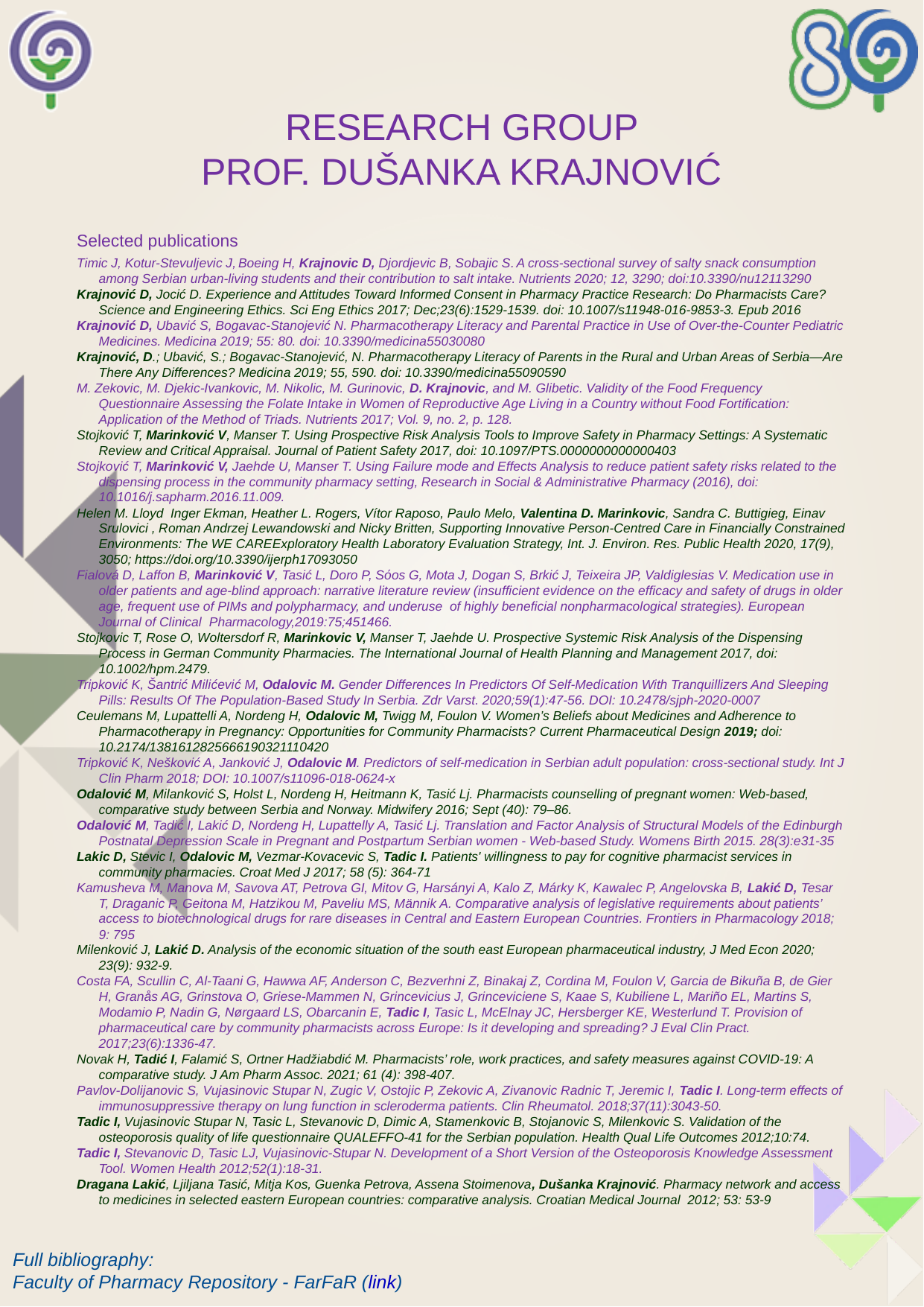

Research group
PROF. Dušanka Krajnović
Selected publications
Timic J, Kotur-Stevuljevic J, Boeing H, Krajnovic D, Djordjevic B, Sobajic S. A cross-sectional survey of salty snack consumption among Serbian urban-living students and their contribution to salt intake. Nutrients 2020; 12, 3290; doi:10.3390/nu12113290
Krajnović D, Jocić D. Experience and Attitudes Toward Informed Consent in Pharmacy Practice Research: Do Pharmacists Care? Science and Engineering Ethics. Sci Eng Ethics 2017; Dec;23(6):1529-1539. doi: 10.1007/s11948-016-9853-3. Epub 2016
Krajnović D, Ubavić S, Bogavac-Stanojević N. Pharmacotherapy Literacy and Parental Practice in Use of Over-the-Counter Pediatric Medicines. Medicina 2019; 55: 80. doi: 10.3390/medicina55030080
Krajnović, D.; Ubavić, S.; Bogavac-Stanojević, N. Pharmacotherapy Literacy of Parents in the Rural and Urban Areas of Serbia—Are There Any Differences? Medicina 2019; 55, 590. doi: 10.3390/medicina55090590
M. Zekovic, M. Djekic-Ivankovic, M. Nikolic, M. Gurinovic, D. Krajnovic, and M. Glibetic. Validity of the Food Frequency Questionnaire Assessing the Folate Intake in Women of Reproductive Age Living in a Country without Food Fortification: Application of the Method of Triads. Nutrients 2017; Vol. 9, no. 2, p. 128.
Stojković T, Marinković V, Manser T. Using Prospective Risk Analysis Tools to Improve Safety in Pharmacy Settings: A Systematic Review and Critical Appraisal. Journal of Patient Safety 2017, doi: 10.1097/PTS.0000000000000403
Stojković T, Marinković V, Jaehde U, Manser T. Using Failure mode and Effects Analysis to reduce patient safety risks related to the dispensing process in the community pharmacy setting, Research in Social & Administrative Pharmacy (2016), doi: 10.1016/j.sapharm.2016.11.009.
Helen M. Lloyd  Inger Ekman, Heather L. Rogers, Vítor Raposo, Paulo Melo, Valentina D. Marinkovic, Sandra C. Buttigieg, Einav Srulovici , Roman Andrzej Lewandowski and Nicky Britten, Supporting Innovative Person-Centred Care in Financially Constrained Environments: The WE CAREExploratory Health Laboratory Evaluation Strategy, Int. J. Environ. Res. Public Health 2020, 17(9), 3050; https://doi.org/10.3390/ijerph17093050
Fialová D, Laffon B, Marinković V, Tasić L, Doro P, Sόos G, Mota J, Dogan S, Brkić J, Teixeira JP, Valdiglesias V. Medication use in older patients and age-blind approach: narrative literature review (insufficient evidence on the efficacy and safety of drugs in older age, frequent use of PIMs and polypharmacy, and underuse  of highly beneficial nonpharmacological strategies). European Journal of Clinical  Pharmacology,2019:75;451466.
Stojkovic T, Rose O, Woltersdorf R, Marinkovic V, Manser T, Jaehde U. Prospective Systemic Risk Analysis of the Dispensing Process in German Community Pharmacies. The International Journal of Health Planning and Management 2017, doi: 10.1002/hpm.2479.
Tripković K, Šantrić Milićević M, Odalovic M. Gender Differences In Predictors Of Self-Medication With Tranquillizers And Sleeping Pills: Results Of The Population-Based Study In Serbia. Zdr Varst. 2020;59(1):47-56. DOI: 10.2478/sjph-2020-0007
Ceulemans M, Lupattelli A, Nordeng H, Odalovic M, Twigg M, Foulon V. Women’s Beliefs about Medicines and Adherence to Pharmacotherapy in Pregnancy: Opportunities for Community Pharmacists? Current Pharmaceutical Design 2019; doi: 10.2174/1381612825666190321110420
Tripković K, Nešković A, Janković J, Odalovic M. Predictors of self-medication in Serbian adult population: cross-sectional study. Int J Clin Pharm 2018; DOI: 10.1007/s11096-018-0624-x
Odalović M, Milanković S, Holst L, Nordeng H, Heitmann K, Tasić Lj. Pharmacists counselling of pregnant women: Web-based, comparative study between Serbia and Norway. Midwifery 2016; Sept (40): 79–86.
Odalović M, Tadić I, Lakić D, Nordeng H, Lupattelly A, Tasić Lj. Translation and Factor Analysis of Structural Models of the Edinburgh Postnatal Depression Scale in Pregnant and Postpartum Serbian women - Web-based Study. Womens Birth 2015. 28(3):e31-35
Lakic D, Stevic I, Odalovic M, Vezmar-Kovacevic S, Tadic I. Patients' willingness to pay for cognitive pharmacist services in community pharmacies. Croat Med J 2017; 58 (5): 364-71
Kamusheva M, Manova M, Savova AT, Petrova GI, Mitov G, Harsányi A, Kalo Z, Márky K, Kawalec P, Angelovska B, Lakić D, Tesar T, Draganic P, Geitona M, Hatzikou M, Paveliu MS, Männik A. Comparative analysis of legislative requirements about patients’ access to biotechnological drugs for rare diseases in Central and Eastern European Countries. Frontiers in Pharmacology 2018; 9: 795
Milenković J, Lakić D. Analysis of the economic situation of the south east European pharmaceutical industry, J Med Econ 2020; 23(9): 932-9.
Costa FA, Scullin C, Al-Taani G, Hawwa AF, Anderson C, Bezverhni Z, Binakaj Z, Cordina M, Foulon V, Garcia de Bikuña B, de Gier H, Granås AG, Grinstova O, Griese-Mammen N, Grincevicius J, Grinceviciene S, Kaae S, Kubiliene L, Mariño EL, Martins S, Modamio P, Nadin G, Nørgaard LS, Obarcanin E, Tadic I, Tasic L, McElnay JC, Hersberger KE, Westerlund T. Provision of pharmaceutical care by community pharmacists across Europe: Is it developing and spreading? J Eval Clin Pract. 2017;23(6):1336-47.
Novak H, Tadić I, Falamić S, Ortner Hadžiabdić M. Pharmacists’ role, work practices, and safety measures against COVID-19: A comparative study. J Am Pharm Assoc. 2021; 61 (4): 398-407.
Pavlov-Dolijanovic S, Vujasinovic Stupar N, Zugic V, Ostojic P, Zekovic A, Zivanovic Radnic T, Jeremic I, Tadic I. Long-term effects of immunosuppressive therapy on lung function in scleroderma patients. Clin Rheumatol. 2018;37(11):3043-50.
Tadic I, Vujasinovic Stupar N, Tasic L, Stevanovic D, Dimic A, Stamenkovic B, Stojanovic S, Milenkovic S. Validation of the osteoporosis quality of life questionnaire QUALEFFO-41 for the Serbian population. Health Qual Life Outcomes 2012;10:74.
Tadic I, Stevanovic D, Tasic LJ, Vujasinovic-Stupar N. Development of a Short Version of the Osteoporosis Knowledge Assessment Tool. Women Health 2012;52(1):18-31.
Dragana Lakić, Ljiljana Tasić, Mitja Kos, Guenka Petrova, Assena Stoimenova, Dušanka Krajnović. Pharmacy network and access to medicines in selected eastern European countries: comparative analysis. Croatian Medical Journal  2012; 53: 53-9
Full bibliography:
Faculty of Pharmacy Repository - FarFaR (link)